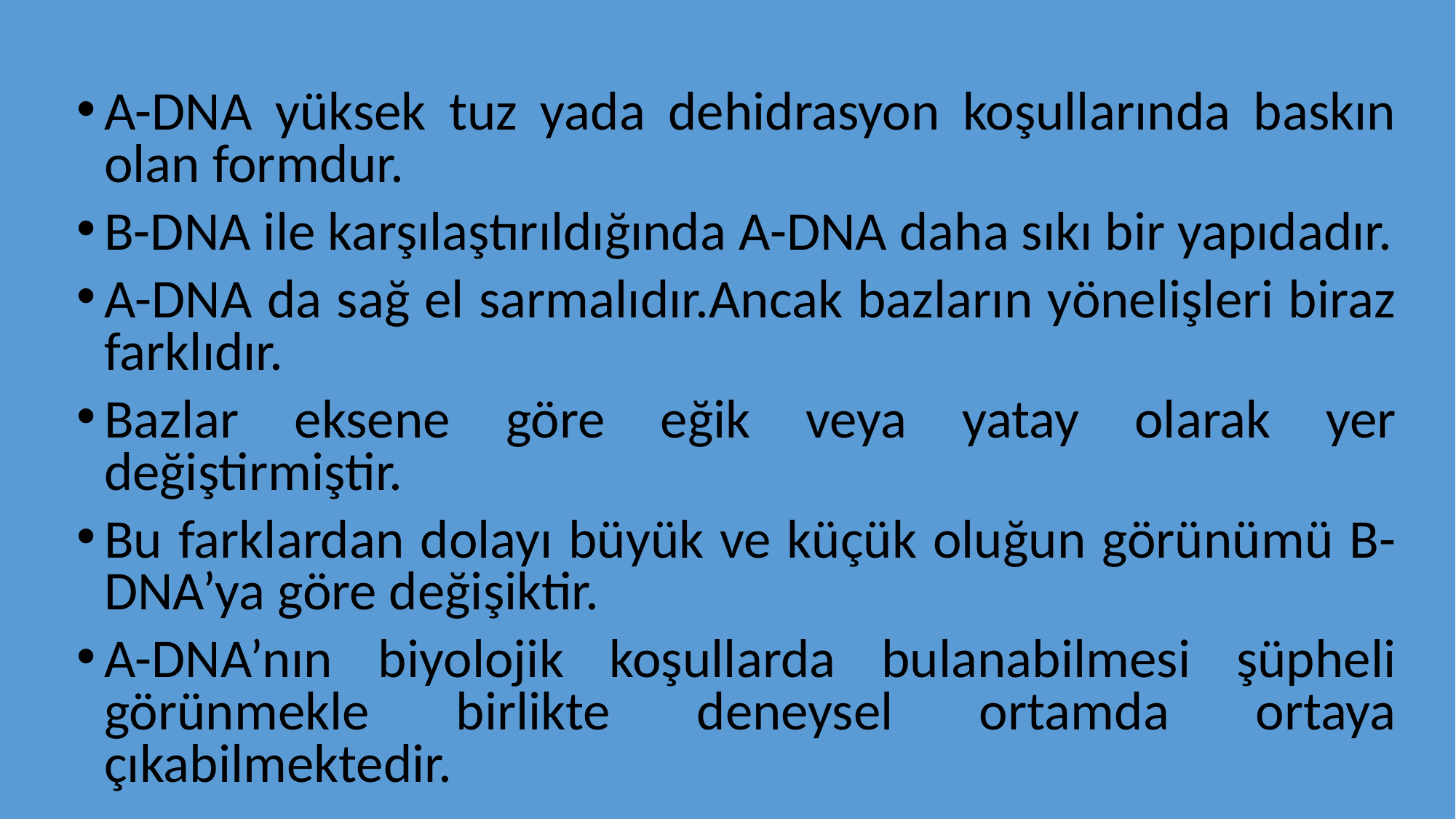

A-DNA yüksek tuz yada dehidrasyon koşullarında baskın olan formdur.
B-DNA ile karşılaştırıldığında A-DNA daha sıkı bir yapıdadır.
A-DNA da sağ el sarmalıdır.Ancak bazların yönelişleri biraz farklıdır.
Bazlar eksene göre eğik veya yatay olarak yer değiştirmiştir.
Bu farklardan dolayı büyük ve küçük oluğun görünümü B-DNA’ya göre değişiktir.
A-DNA’nın biyolojik koşullarda bulanabilmesi şüpheli görünmekle birlikte deneysel ortamda ortaya çıkabilmektedir.